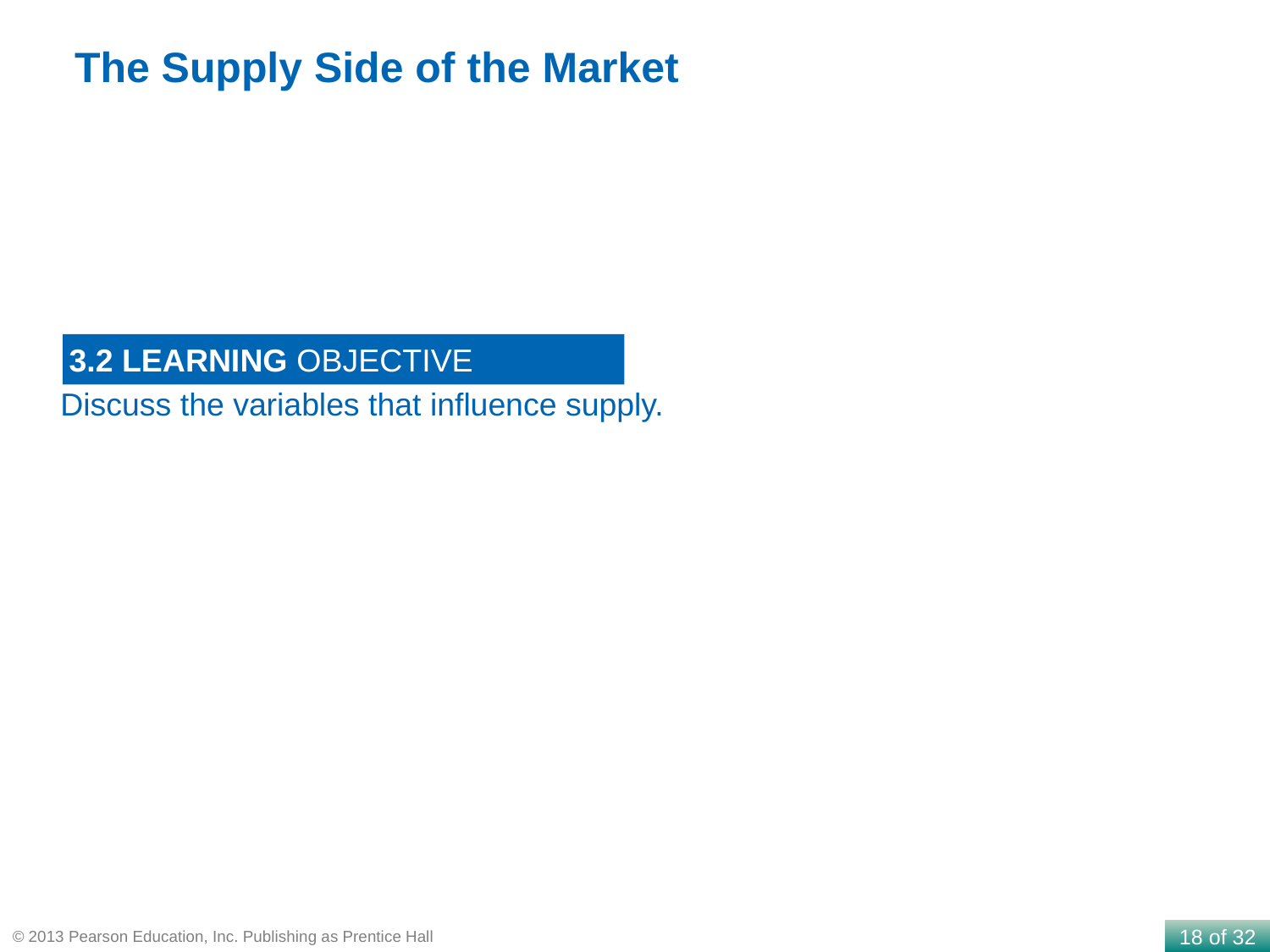

The Supply Side of the Market
3.2 LEARNING OBJECTIVE
Discuss the variables that influence supply.